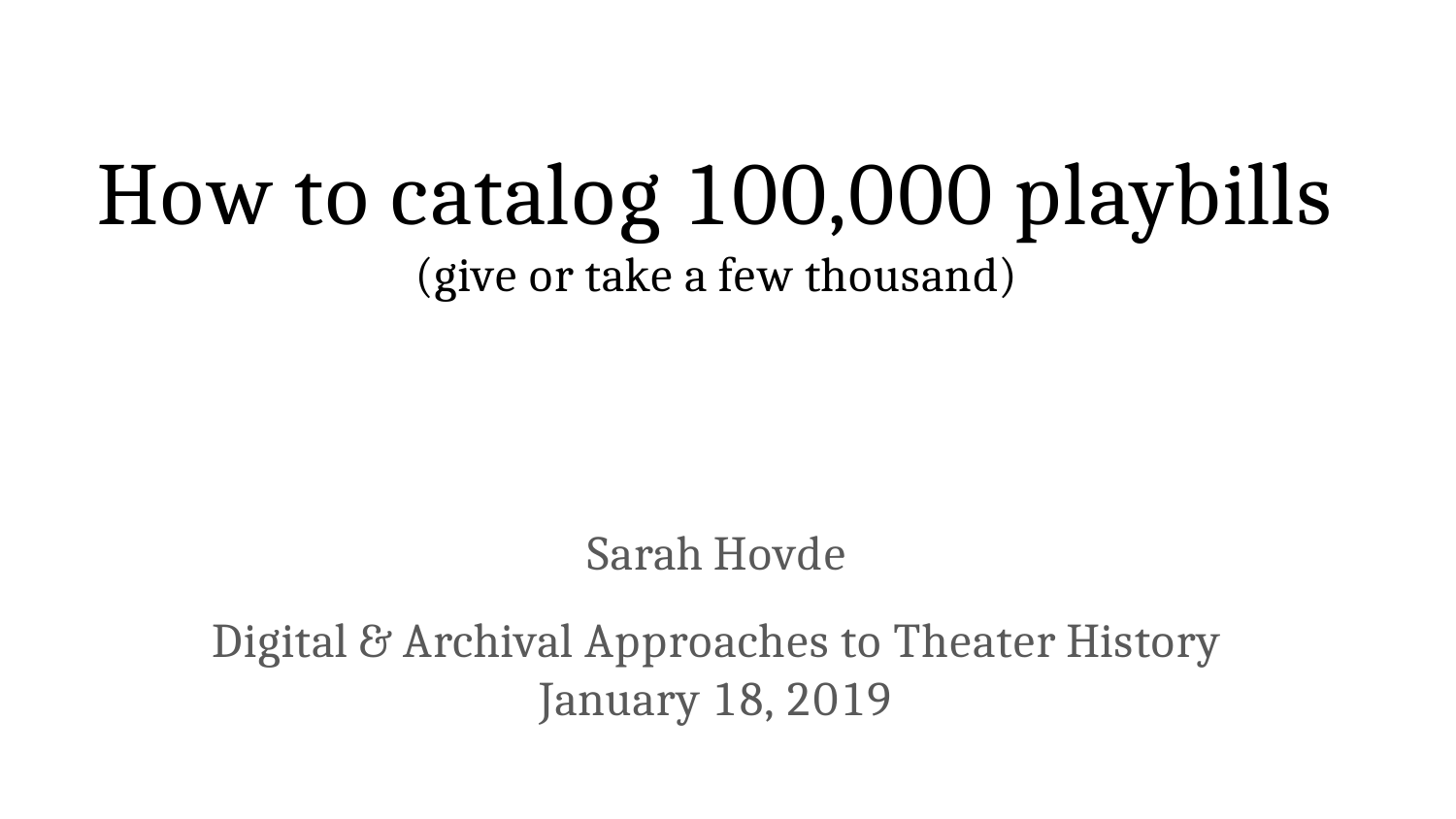

How to catalog 100,000 playbills
(give or take a few thousand)
Sarah Hovde

Digital & Archival Approaches to Theater History
January 18, 2019